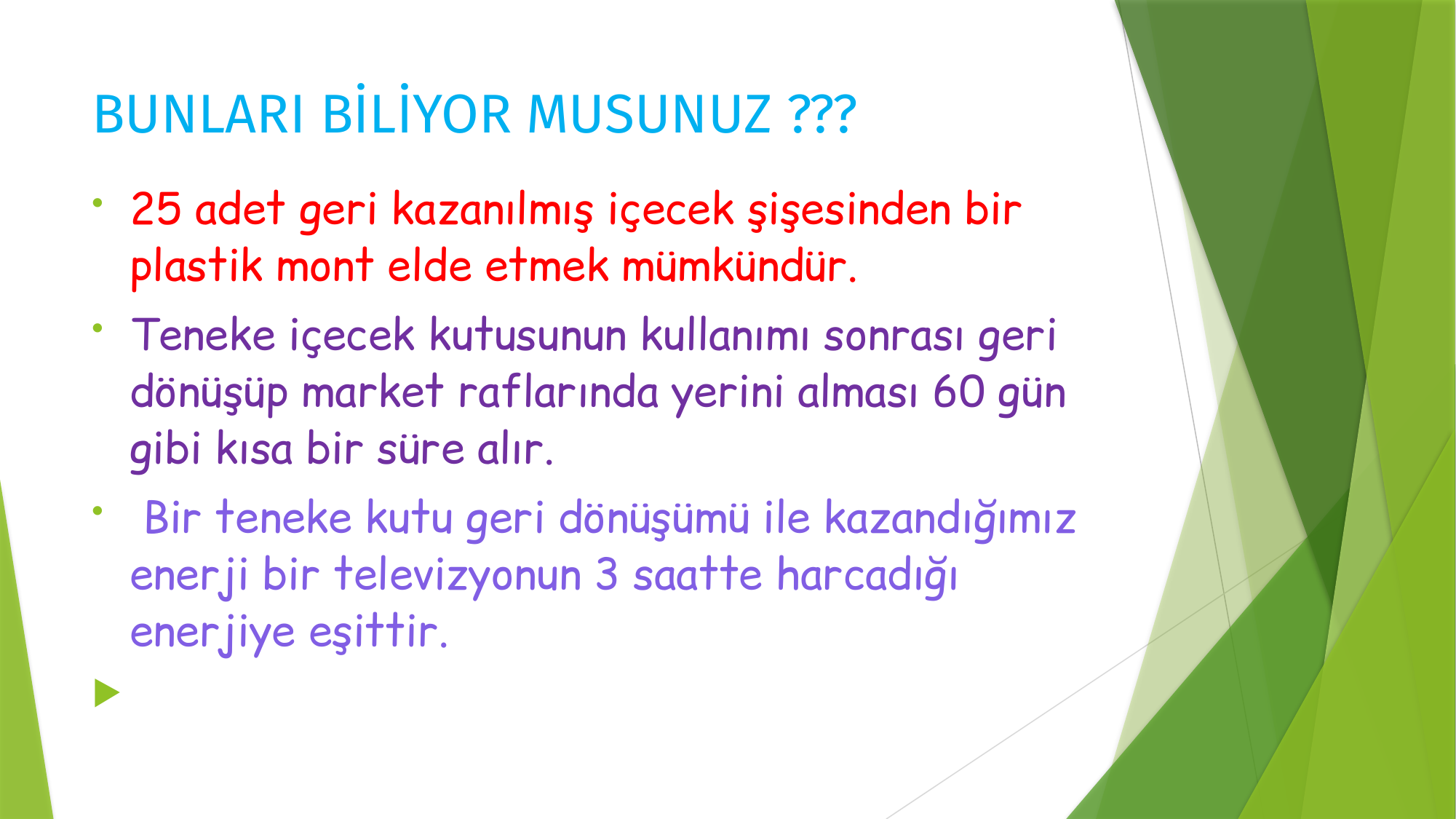

# BUNLARI BİLİYOR MUSUNUZ ???
25 adet geri kazanılmış içecek şişesinden bir plastik mont elde etmek mümkündür.
Teneke içecek kutusunun kullanımı sonrası geri dönüşüp market raflarında yerini alması 60 gün gibi kısa bir süre alır.
 Bir teneke kutu geri dönüşümü ile kazandığımız enerji bir televizyonun 3 saatte harcadığı enerjiye eşittir.